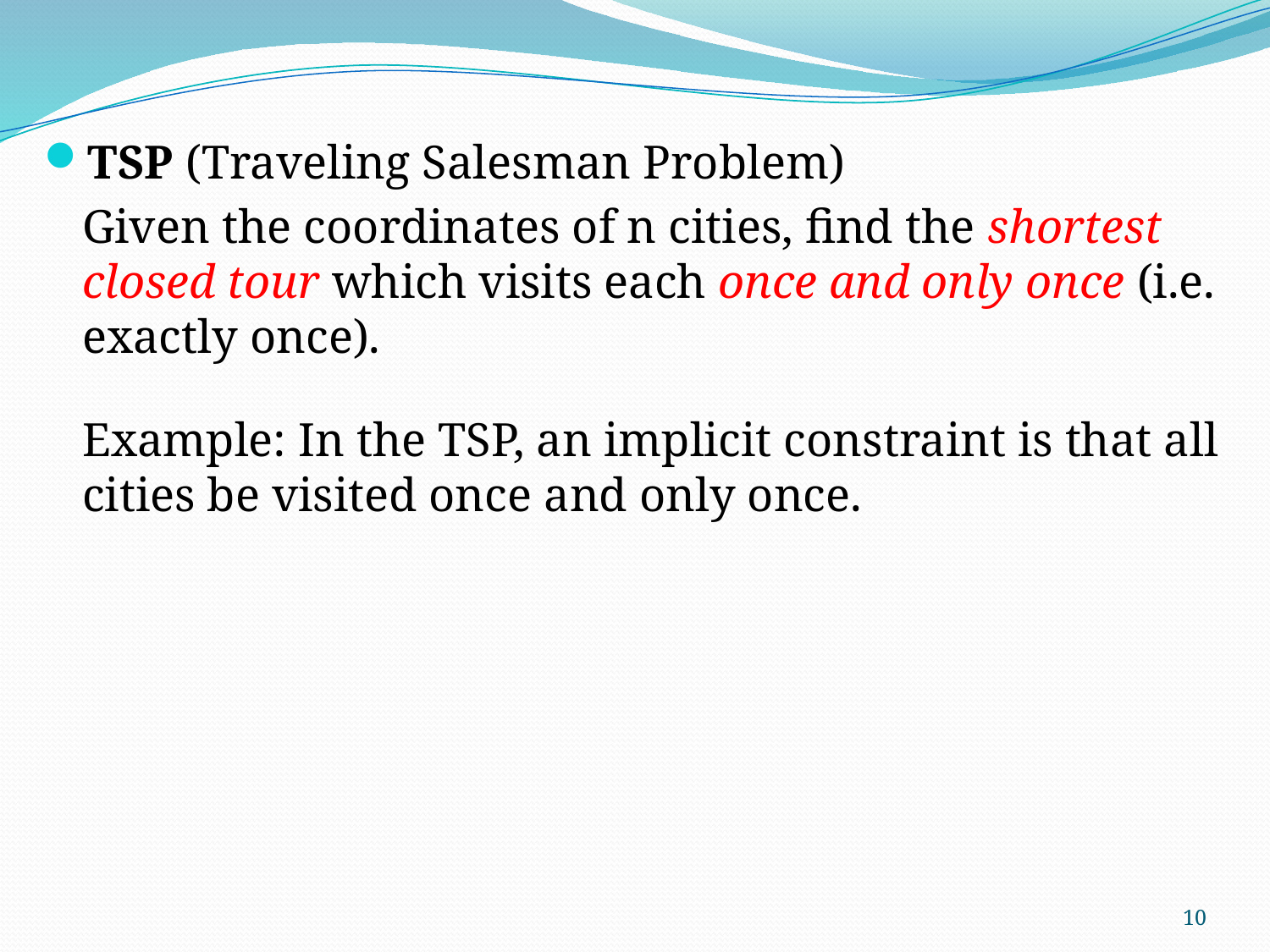

TSP (Traveling Salesman Problem)
	Given the coordinates of n cities, find the shortest closed tour which visits each once and only once (i.e. exactly once).

	Example: In the TSP, an implicit constraint is that all cities be visited once and only once.
10